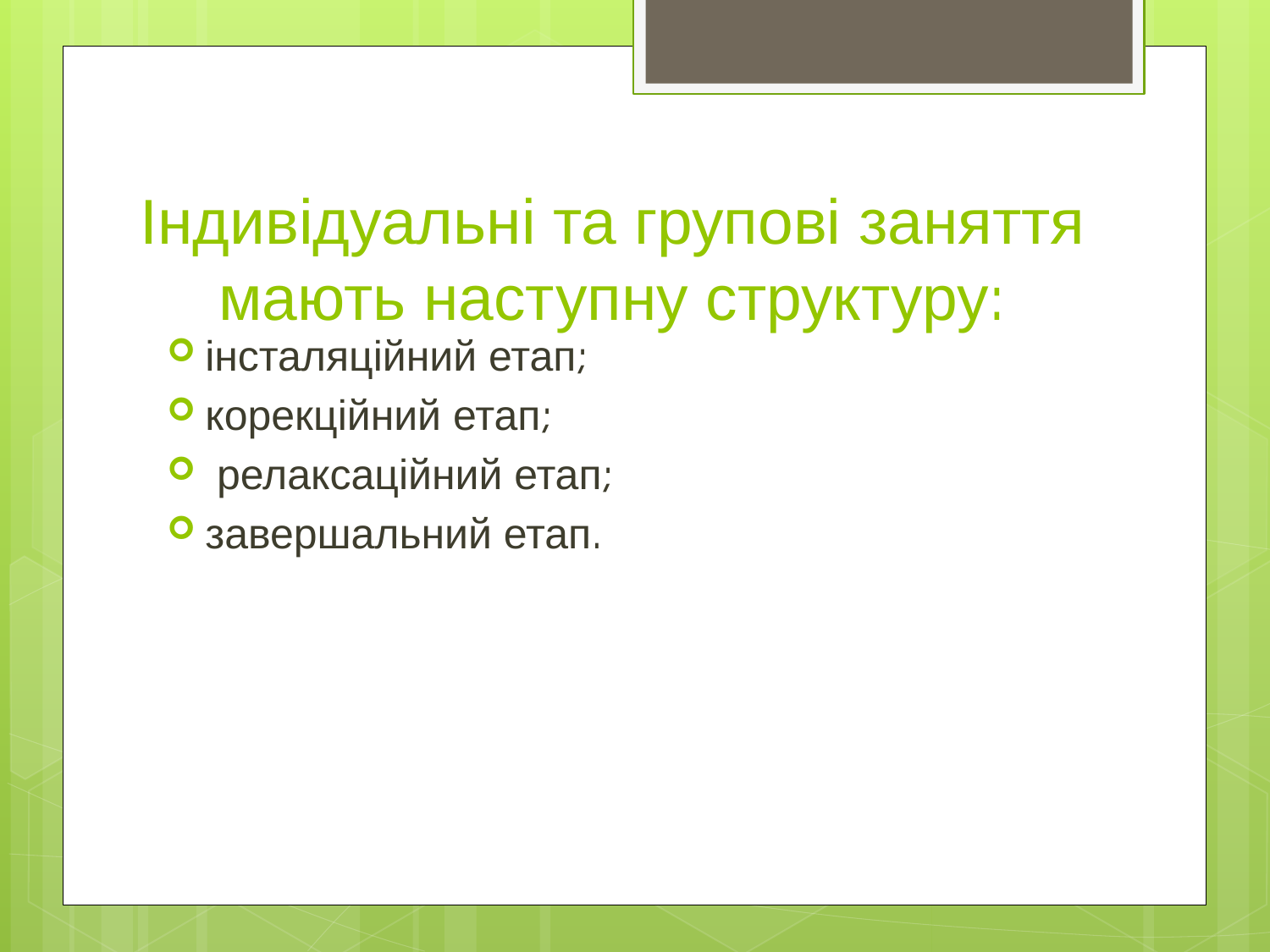

# Індивідуальні та групові заняття мають наступну структуру:
інсталяційний етап;
корекційний етап;
 релаксаційний етап;
завершальний етап.